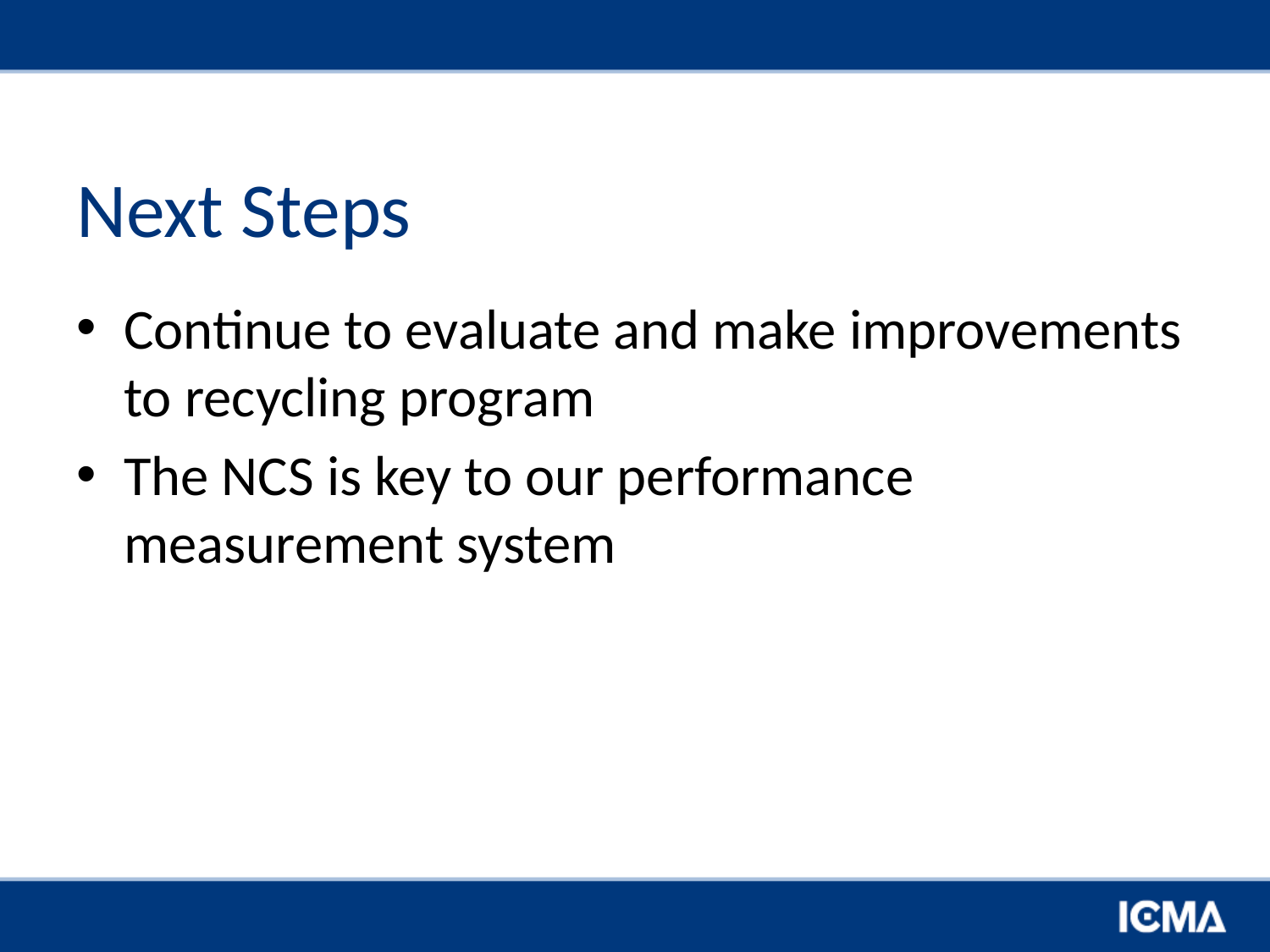

# Next Steps
Continue to evaluate and make improvements to recycling program
The NCS is key to our performance measurement system